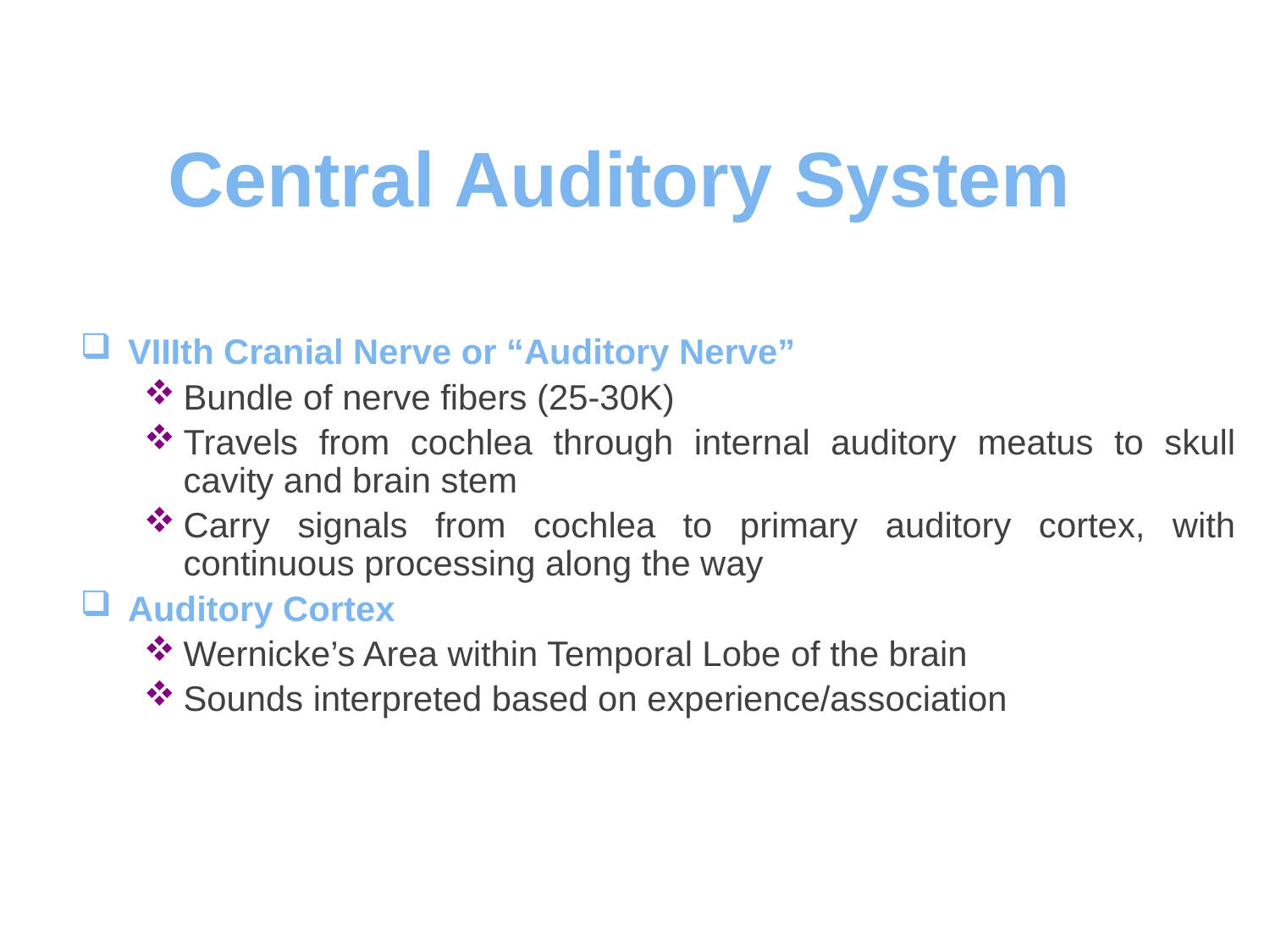

# Central Auditory System
VIIIth Cranial Nerve or “Auditory Nerve”
Bundle of nerve fibers (25-30K)
Travels from cochlea through internal auditory meatus to skull cavity and brain stem
Carry signals from cochlea to primary auditory cortex, with continuous processing along the way
Auditory Cortex
Wernicke’s Area within Temporal Lobe of the brain
Sounds interpreted based on experience/association